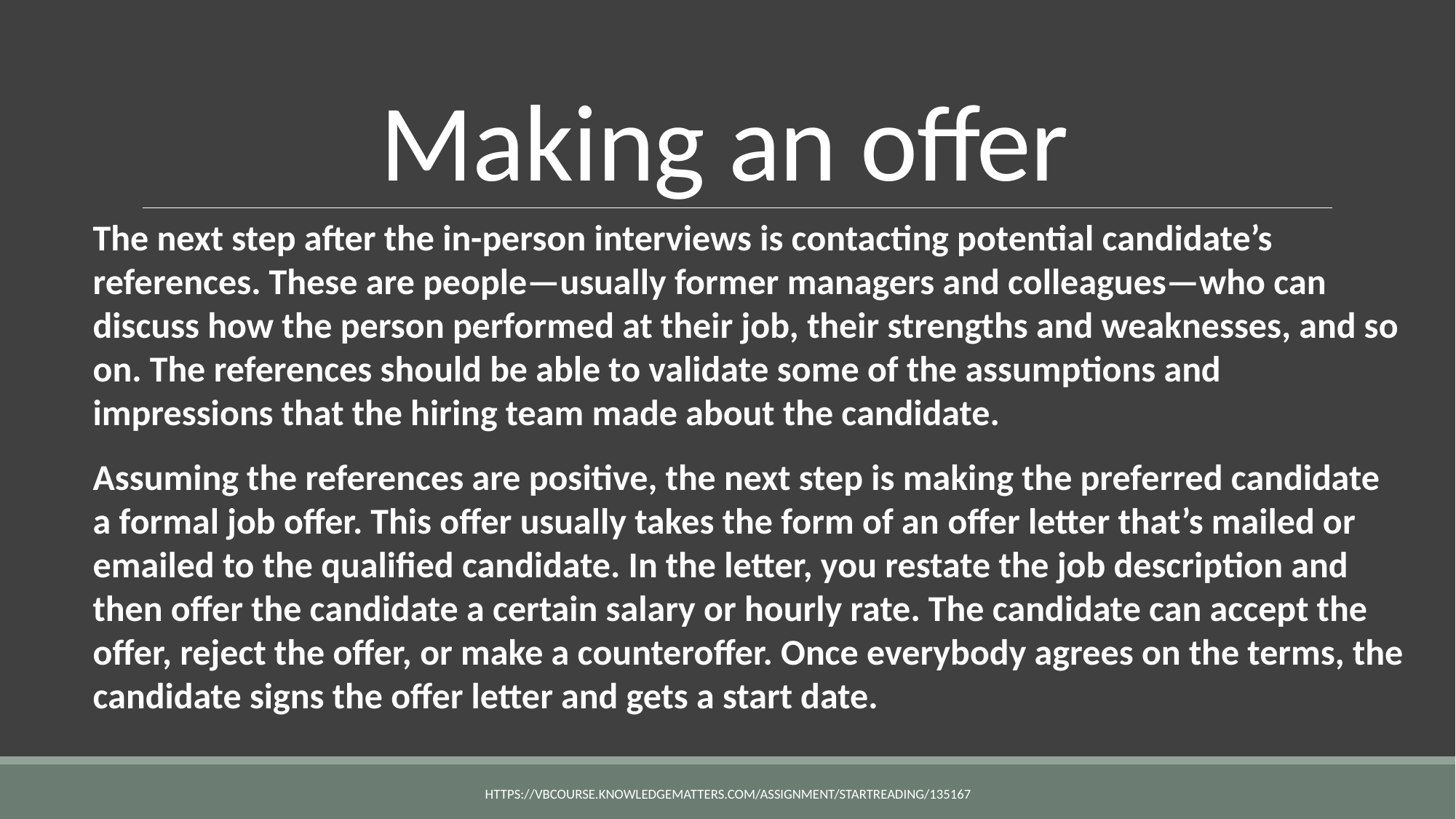

# Making an offer
The next step after the in-person interviews is contacting potential candidate’s references. These are people—usually former managers and colleagues—who can discuss how the person performed at their job, their strengths and weaknesses, and so on. The references should be able to validate some of the assumptions and impressions that the hiring team made about the candidate.
Assuming the references are positive, the next step is making the preferred candidate a formal job offer. This offer usually takes the form of an offer letter that’s mailed or emailed to the qualified candidate. In the letter, you restate the job description and then offer the candidate a certain salary or hourly rate. The candidate can accept the offer, reject the offer, or make a counteroffer. Once everybody agrees on the terms, the candidate signs the offer letter and gets a start date.

https://vbcourse.knowledgematters.com/assignment/startReading/135167